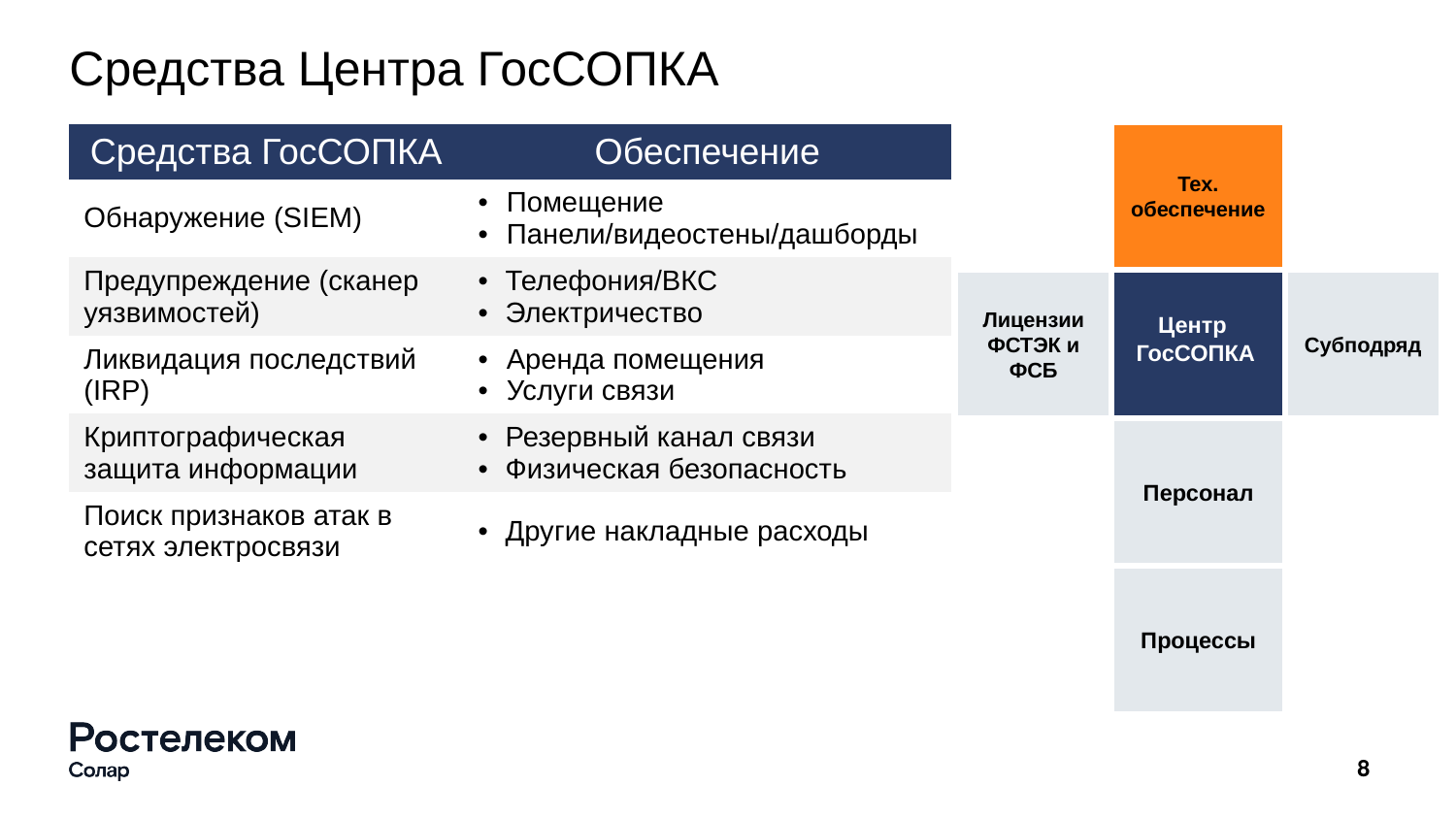

# Средства Центра ГосСОПКА
| Средства ГосСОПКА | Обеспечение |
| --- | --- |
| Обнаружение (SIEM) | Помещение Панели/видеостены/дашборды |
| Предупреждение (сканер уязвимостей) | Телефония/ВКС Электричество |
| Ликвидация последствий (IRP) | Аренда помещения Услуги связи |
| Криптографическая защита информации | Резервный канал связи Физическая безопасность |
| Поиск признаков атак в сетях электросвязи | Другие накладные расходы |
Тех.
обеспечение

Лицензии
ФСТЭК и ФСБ
Субподряд
Центр
ГосСОПКА
Персонал
Процессы